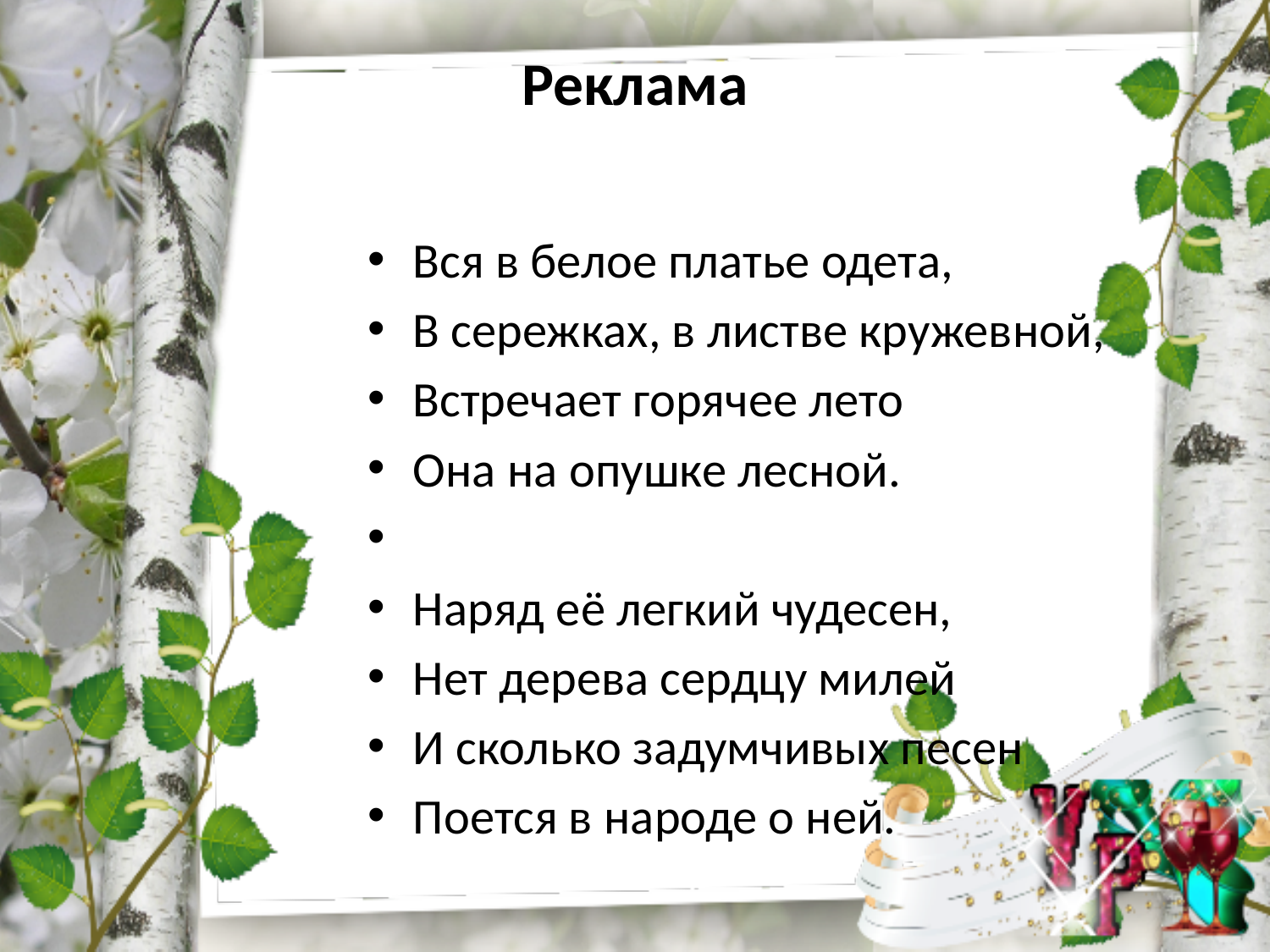

# Реклама
Вся в белое платье одета,
В сережках, в листве кружевной,
Встречает горячее лето
Она на опушке лесной.

Наряд её легкий чудесен,
Нет дерева сердцу милей
И сколько задумчивых песен
Поется в народе о ней.